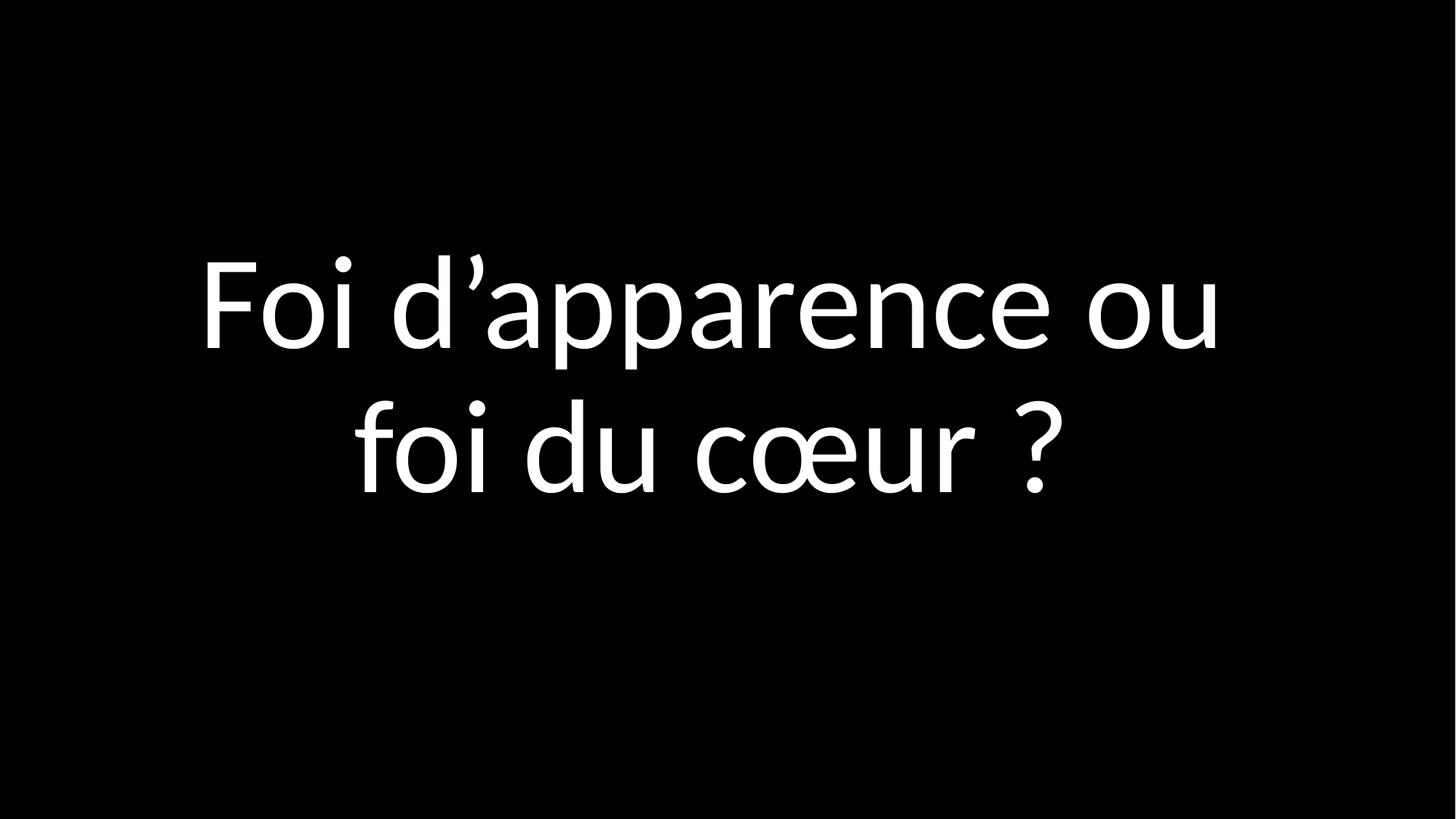

# Foi d’apparence ou foi du cœur ?